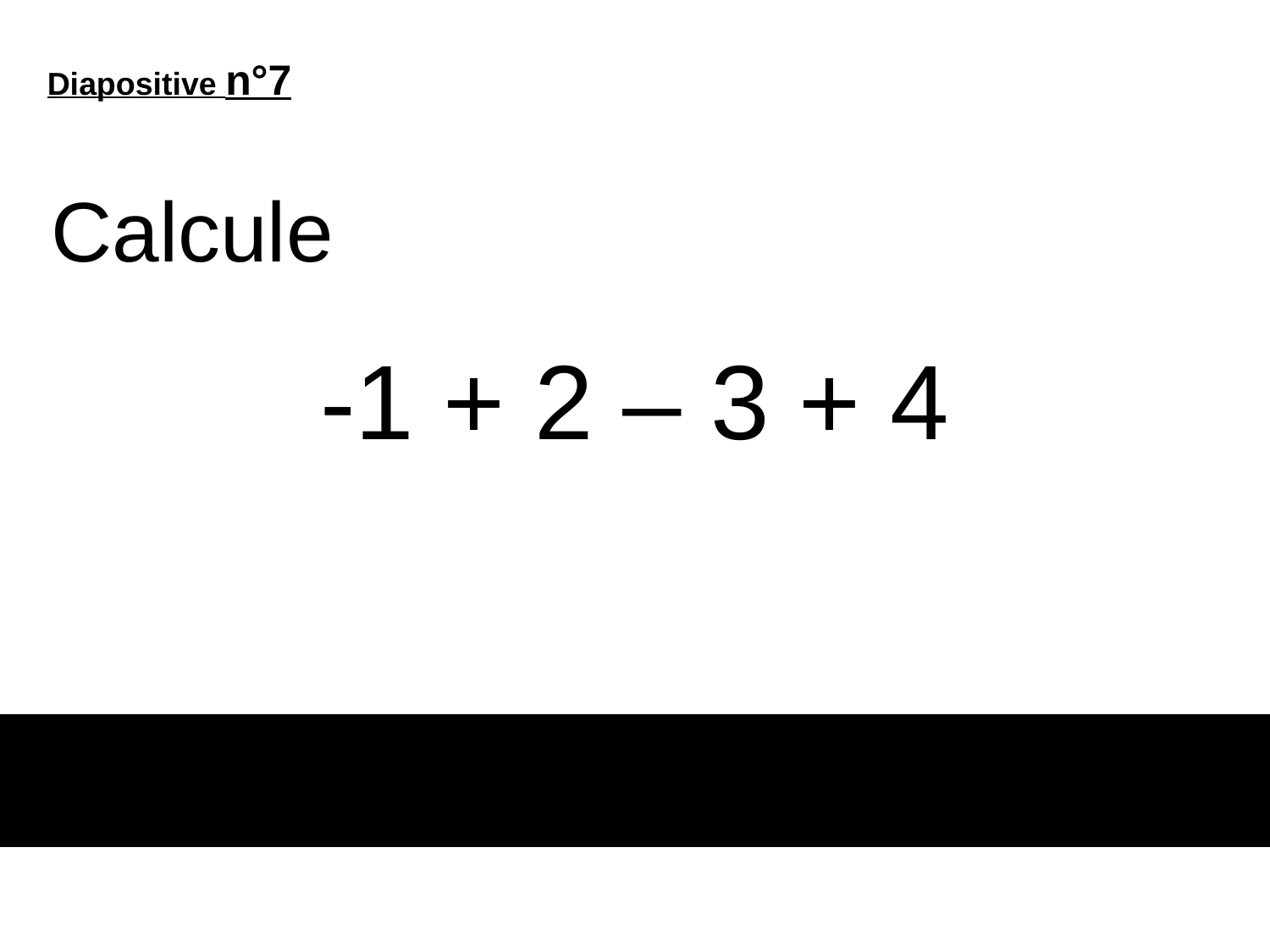

Diapositive n°7
Calcule
# -1 + 2 – 3 + 4